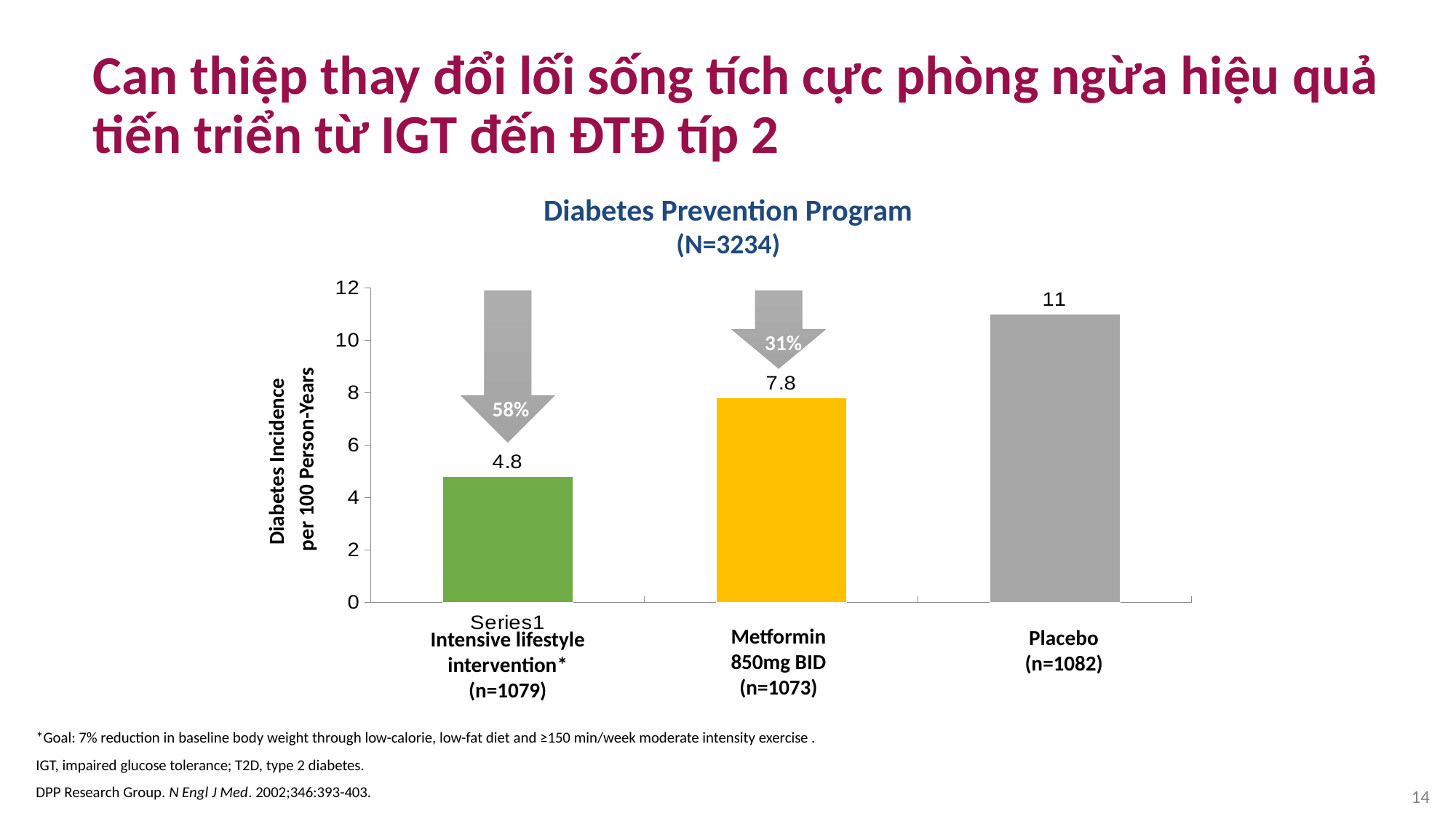

# Can thiệp thay đổi lối sống tích cực phòng ngừa hiệu quả tiến triển từ IGT đến ĐTĐ típ 2
Diabetes Prevention Program
(N=3234)

### Chart

| Category |  |
|---|---|
|  | 4.8 |
|  | 7.8 |
|  | 11.0 |

31%
58%
Diabetes Incidence
per 100 Person-Years
Metformin
850mg BID
(n=1073)
Placebo
(n=1082)
Intensive lifestyle intervention*
(n=1079)
*Goal: 7% reduction in baseline body weight through low-calorie, low-fat diet and ≥150 min/week moderate intensity exercise .
IGT, impaired glucose tolerance; T2D, type 2 diabetes.
DPP Research Group. N Engl J Med. 2002;346:393-403.
14